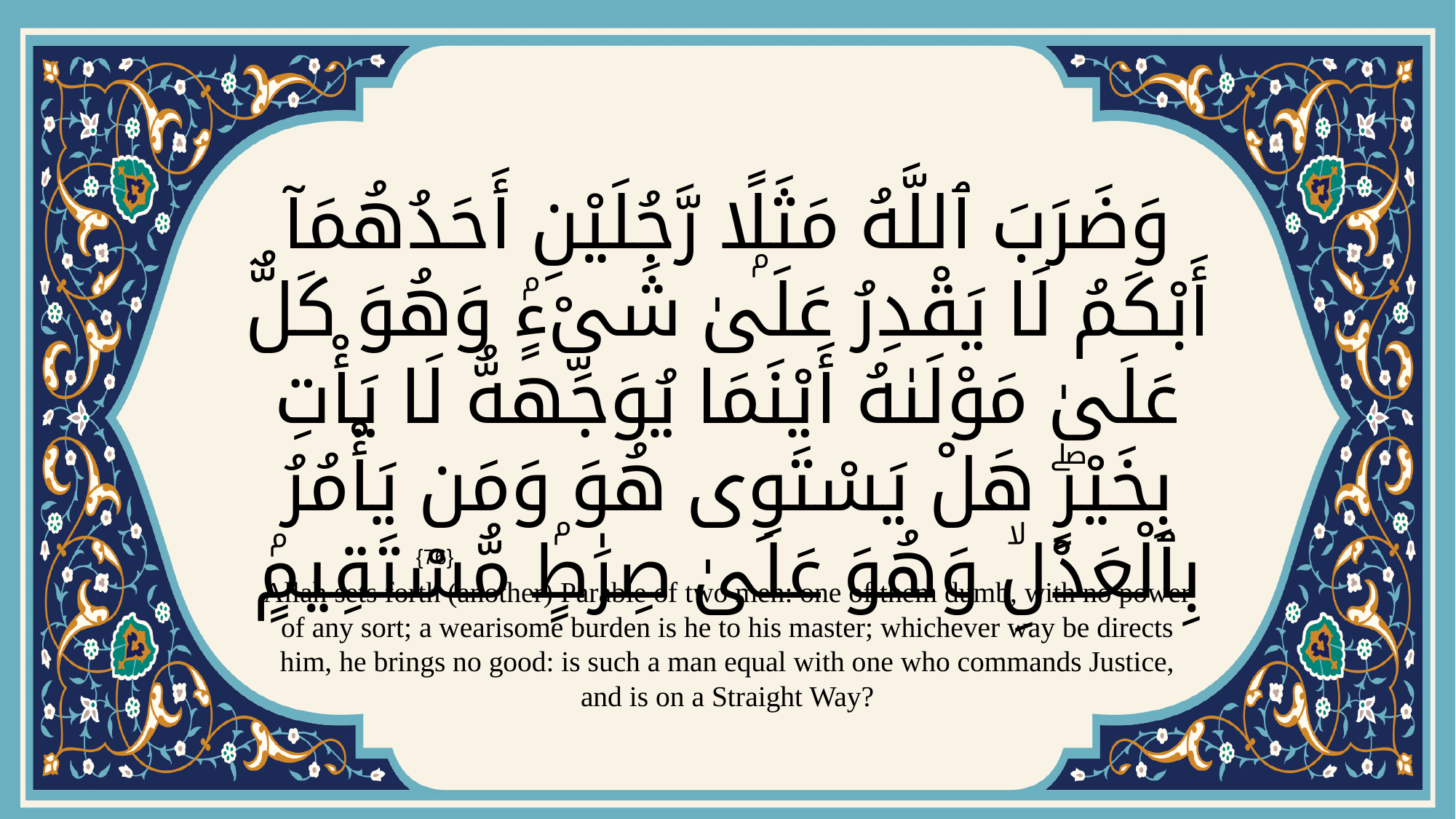

# وَضَرَبَ ٱللَّهُ مَثَلًۭا رَّجُلَيْنِ أَحَدُهُمَآ أَبْكَمُ لَا يَقْدِرُ عَلَىٰ شَىْءٍۢ وَهُوَ كَلٌّ عَلَىٰ مَوْلَىٰهُ أَيْنَمَا يُوَجِّههُّ لَا يَأْتِ بِخَيْرٍۖ هَلْ يَسْتَوِى هُوَ وَمَن يَأْمُرُ بِٱلْعَدْلِۙ وَهُوَ عَلَىٰ صِرَٰطٍۢ مُّسْتَقِيمٍۢ
{76}
Allah sets forth (another) Parable of two men: one of them dumb, with no power of any sort; a wearisome burden is he to his master; whichever way be directs him, he brings no good: is such a man equal with one who commands Justice, and is on a Straight Way?